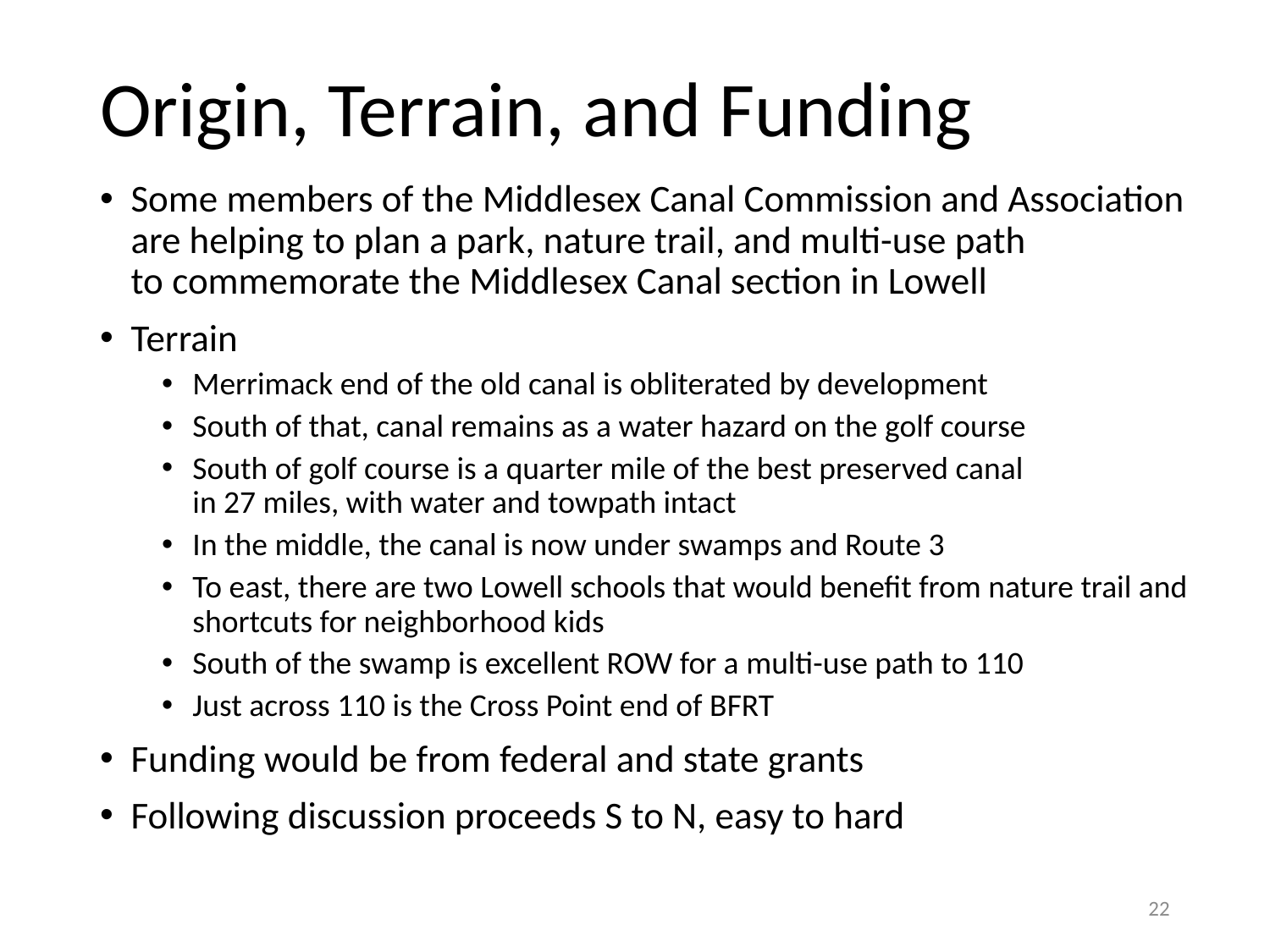

# Origin, Terrain, and Funding
Some members of the Middlesex Canal Commission and Association are helping to plan a park, nature trail, and multi-use path
to commemorate the Middlesex Canal section in Lowell
Terrain
Merrimack end of the old canal is obliterated by development
South of that, canal remains as a water hazard on the golf course
South of golf course is a quarter mile of the best preserved canal
in 27 miles, with water and towpath intact
In the middle, the canal is now under swamps and Route 3
To east, there are two Lowell schools that would benefit from nature trail and shortcuts for neighborhood kids
South of the swamp is excellent ROW for a multi-use path to 110
Just across 110 is the Cross Point end of BFRT
Funding would be from federal and state grants
Following discussion proceeds S to N, easy to hard
22